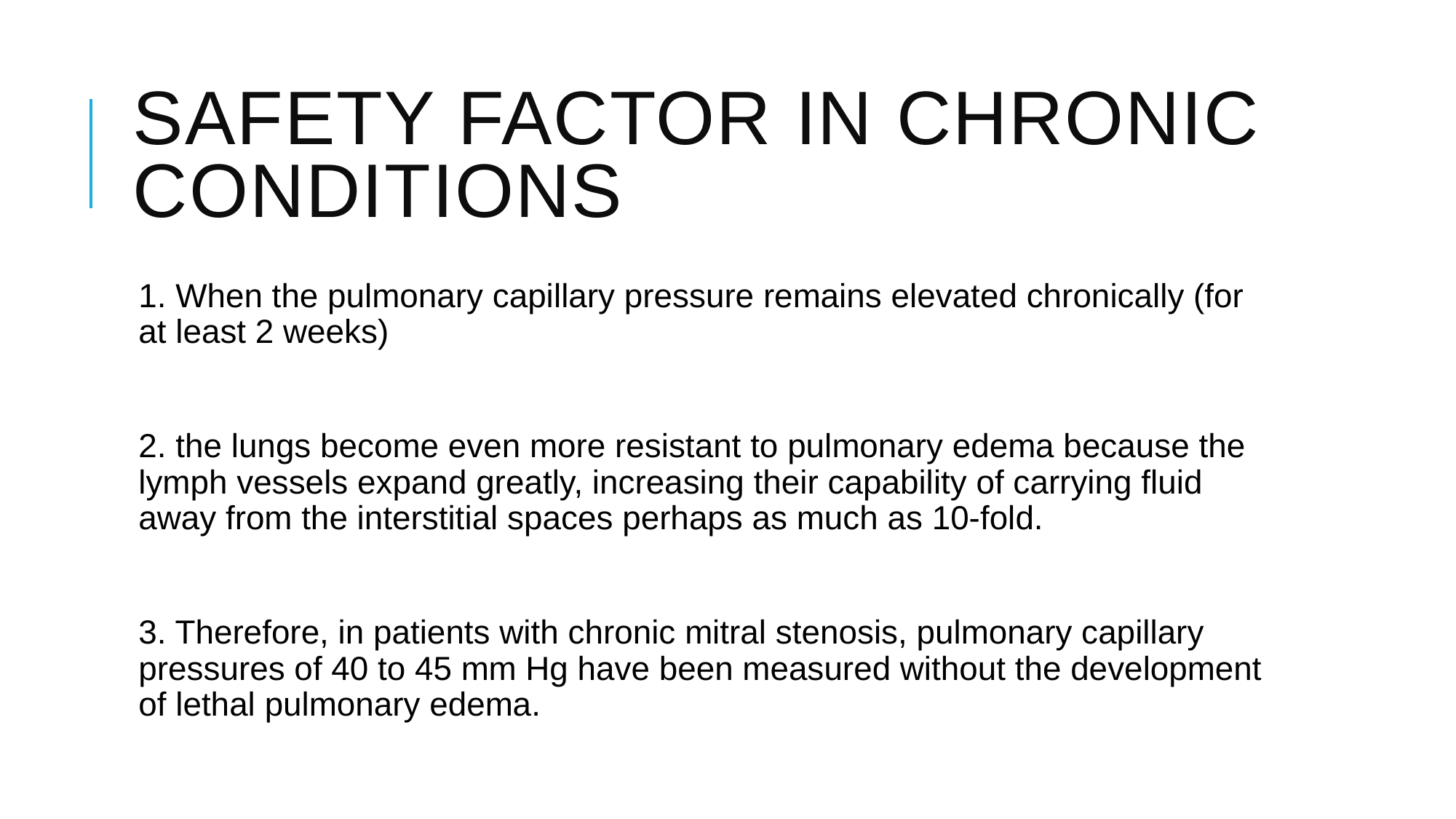

# Safety Factor in Chronic Conditions
1. When the pulmonary capillary pressure remains elevated chronically (for at least 2 weeks)

2. the lungs become even more resistant to pulmonary edema because the lymph vessels expand greatly, increasing their capability of carrying fluid away from the interstitial spaces perhaps as much as 10-fold.

3. Therefore, in patients with chronic mitral stenosis, pulmonary capillary pressures of 40 to 45 mm Hg have been measured without the development of lethal pulmonary edema.